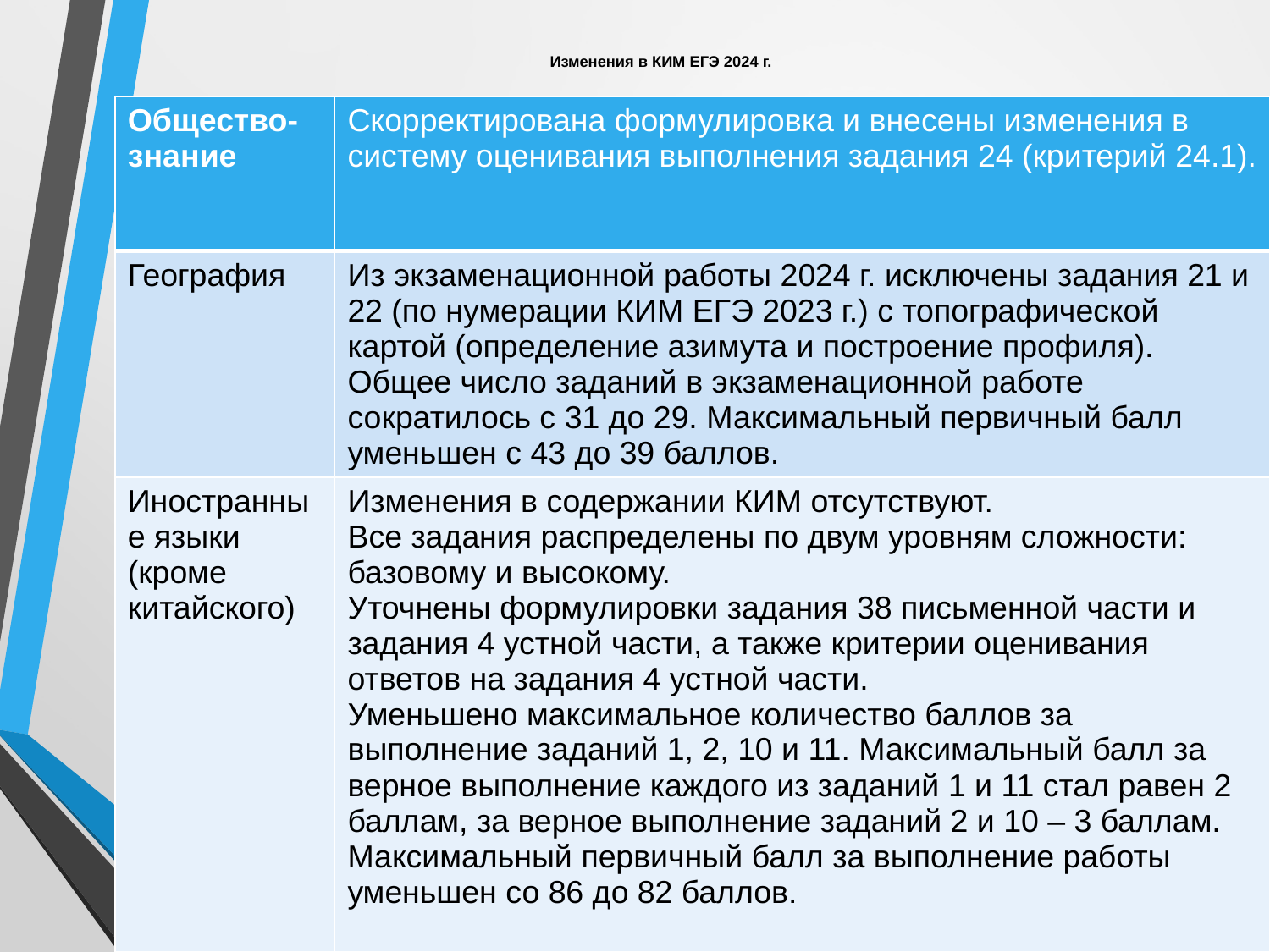

# Изменения в КИМ ЕГЭ 2024 г.
| Общество-знание | Скорректирована формулировка и внесены изменения в систему оценивания выполнения задания 24 (критерий 24.1). |
| --- | --- |
| География | Из экзаменационной работы 2024 г. исключены задания 21 и 22 (по нумерации КИМ ЕГЭ 2023 г.) с топографической картой (определение азимута и построение профиля). Общее число заданий в экзаменационной работе сократилось с 31 до 29. Максимальный первичный балл уменьшен с 43 до 39 баллов. |
| Иностранные языки (кроме китайского) | Изменения в содержании КИМ отсутствуют. Все задания распределены по двум уровням сложности: базовому и высокому. Уточнены формулировки задания 38 письменной части и задания 4 устной части, а также критерии оценивания ответов на задания 4 устной части. Уменьшено максимальное количество баллов за выполнение заданий 1, 2, 10 и 11. Максимальный балл за верное выполнение каждого из заданий 1 и 11 стал равен 2 баллам, за верное выполнение заданий 2 и 10 – 3 баллам. Максимальный первичный балл за выполнение работы уменьшен со 86 до 82 баллов. |